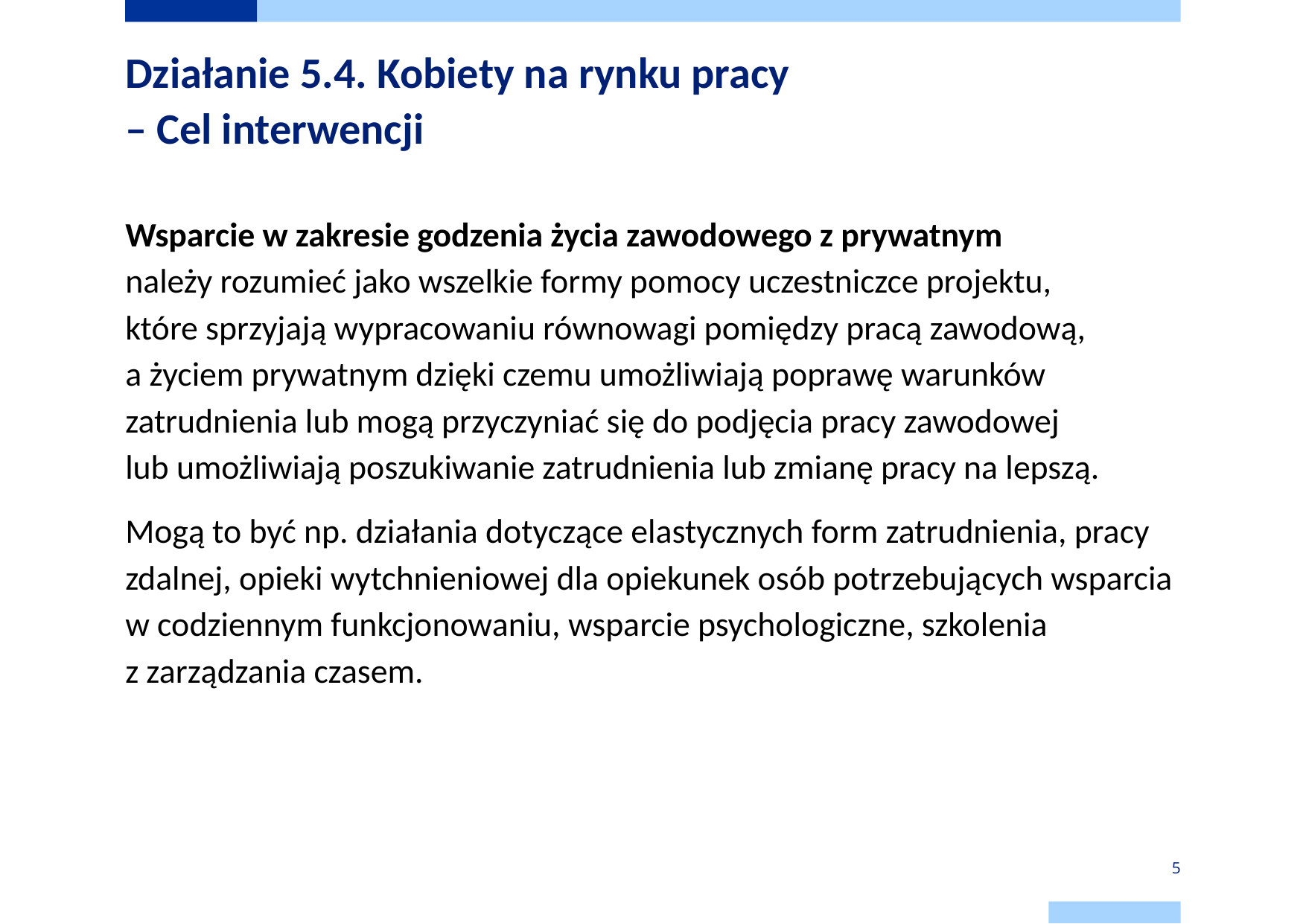

# Działanie 5.4. Kobiety na rynku pracy – Cel interwencji
Wsparcie w zakresie godzenia życia zawodowego z prywatnym
należy rozumieć jako wszelkie formy pomocy uczestniczce projektu,
które sprzyjają wypracowaniu równowagi pomiędzy pracą zawodową,
a życiem prywatnym dzięki czemu umożliwiają poprawę warunków zatrudnienia lub mogą przyczyniać się do podjęcia pracy zawodowej
lub umożliwiają poszukiwanie zatrudnienia lub zmianę pracy na lepszą.
Mogą to być np. działania dotyczące elastycznych form zatrudnienia, pracy zdalnej, opieki wytchnieniowej dla opiekunek osób potrzebujących wsparcia w codziennym funkcjonowaniu, wsparcie psychologiczne, szkolenia z zarządzania czasem.
5